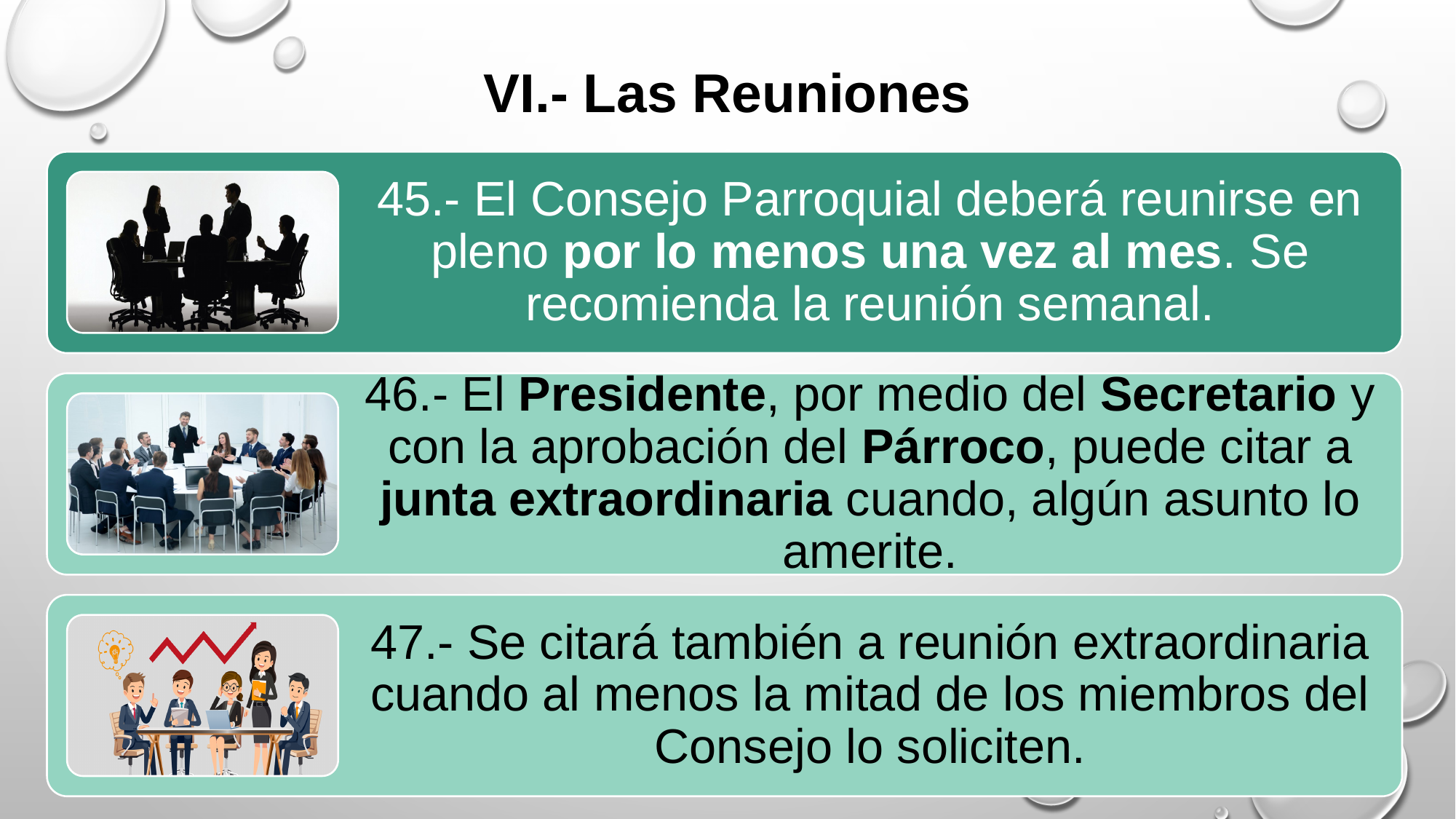

# VI.- Las Reuniones
45.- El Consejo Parroquial deberá reunirse en pleno por lo menos una vez al mes. Se recomienda la reunión semanal.
46.- El Presidente, por medio del Secretario y con la aprobación del Párroco, puede citar a junta extraordinaria cuando, algún asunto lo amerite.
47.- Se citará también a reunión extraordinaria cuando al menos la mitad de los miembros del Consejo lo soliciten.